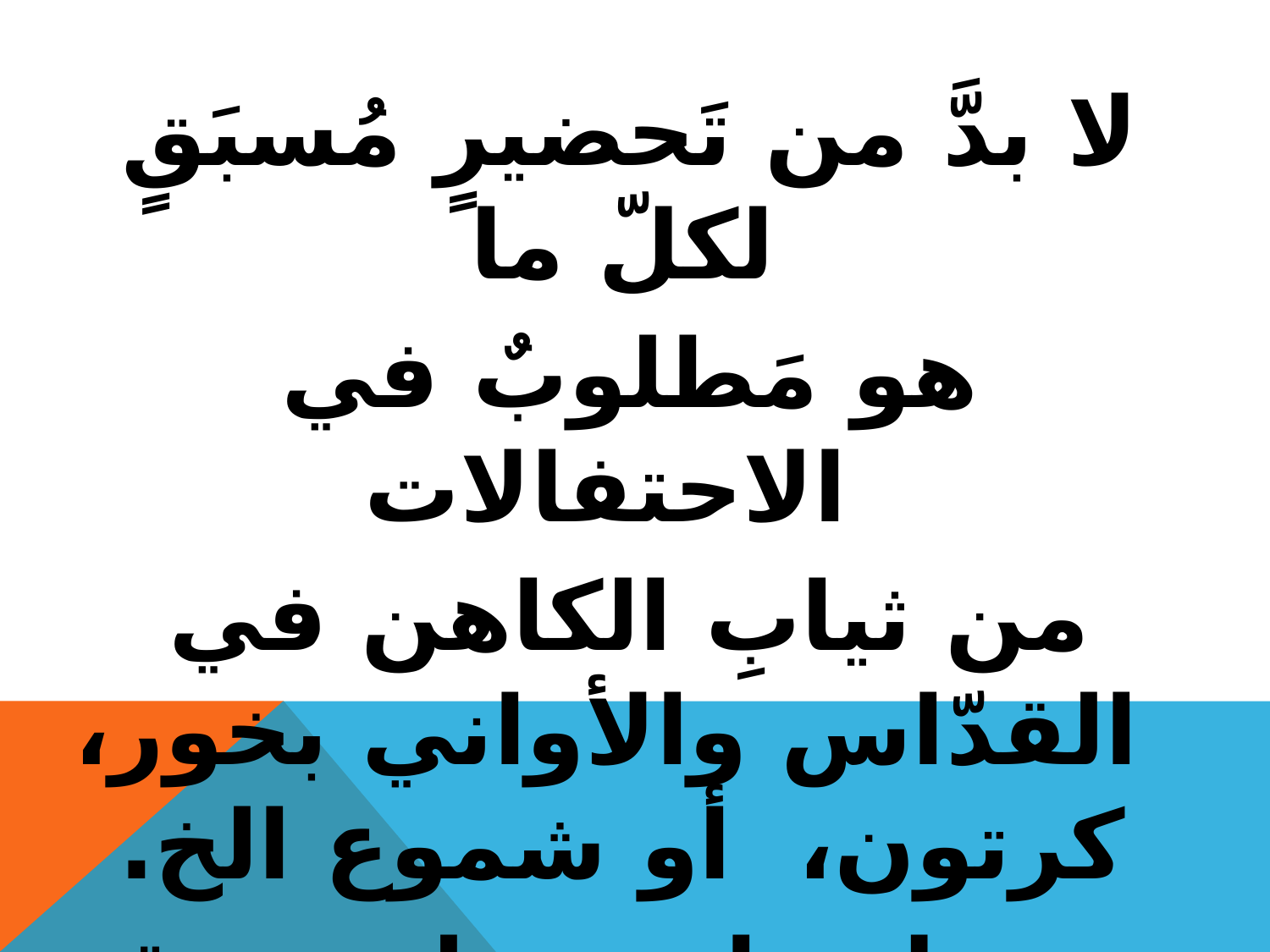

لا بدَّ من تَحضيرٍ مُسبَقٍ لكلّ ما
هو مَطلوبٌ في الاحتفالات
من ثيابِ الكاهن في القدّاس والأواني بخور، كرتون،  أو شموع الخ.
وتحميل ما هو على موقع المركز